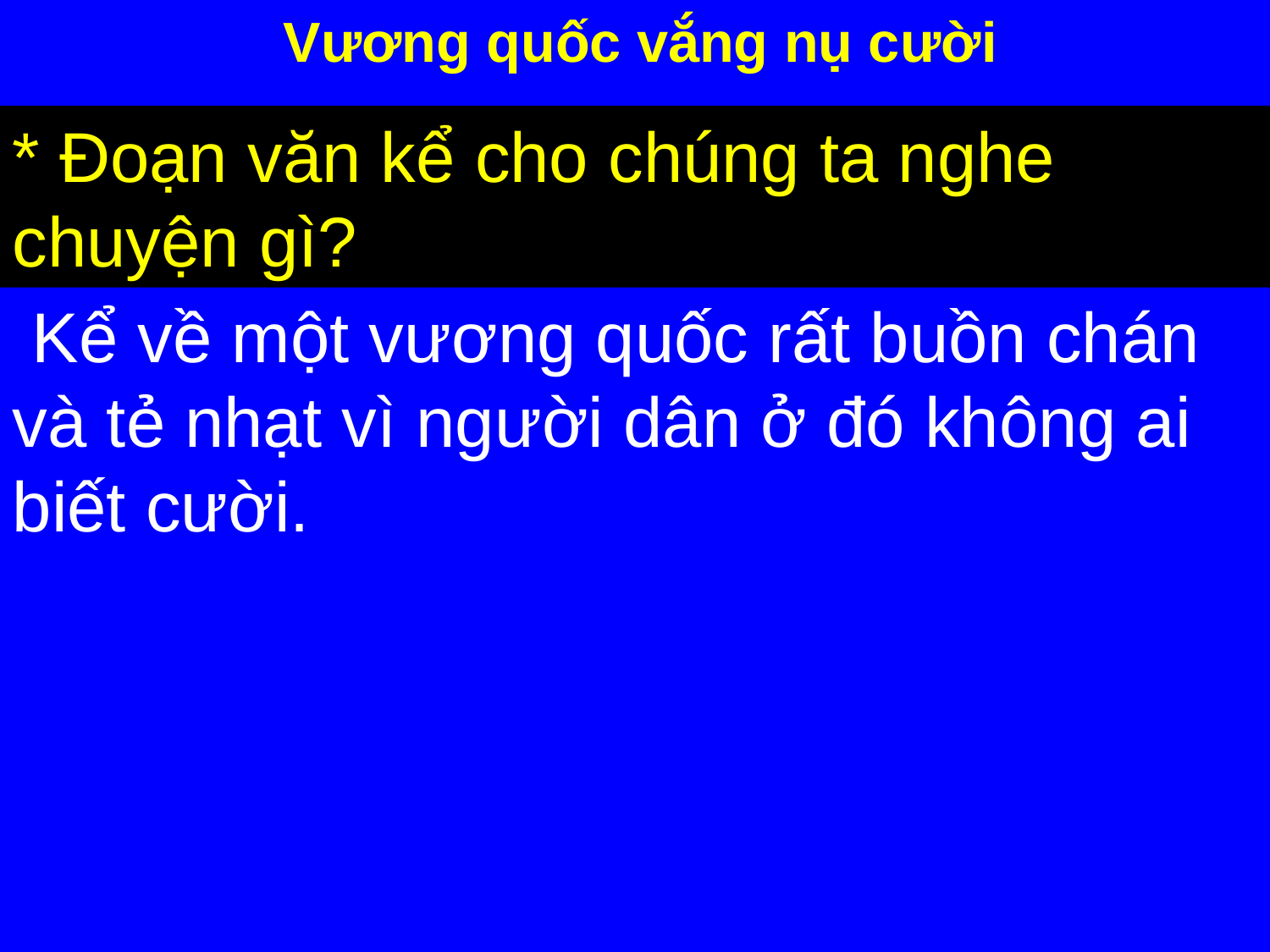

Vương quốc vắng nụ cười
* Đoạn văn kể cho chúng ta nghe chuyện gì?
 Kể về một vương quốc rất buồn chán và tẻ nhạt vì người dân ở đó không ai biết cười.